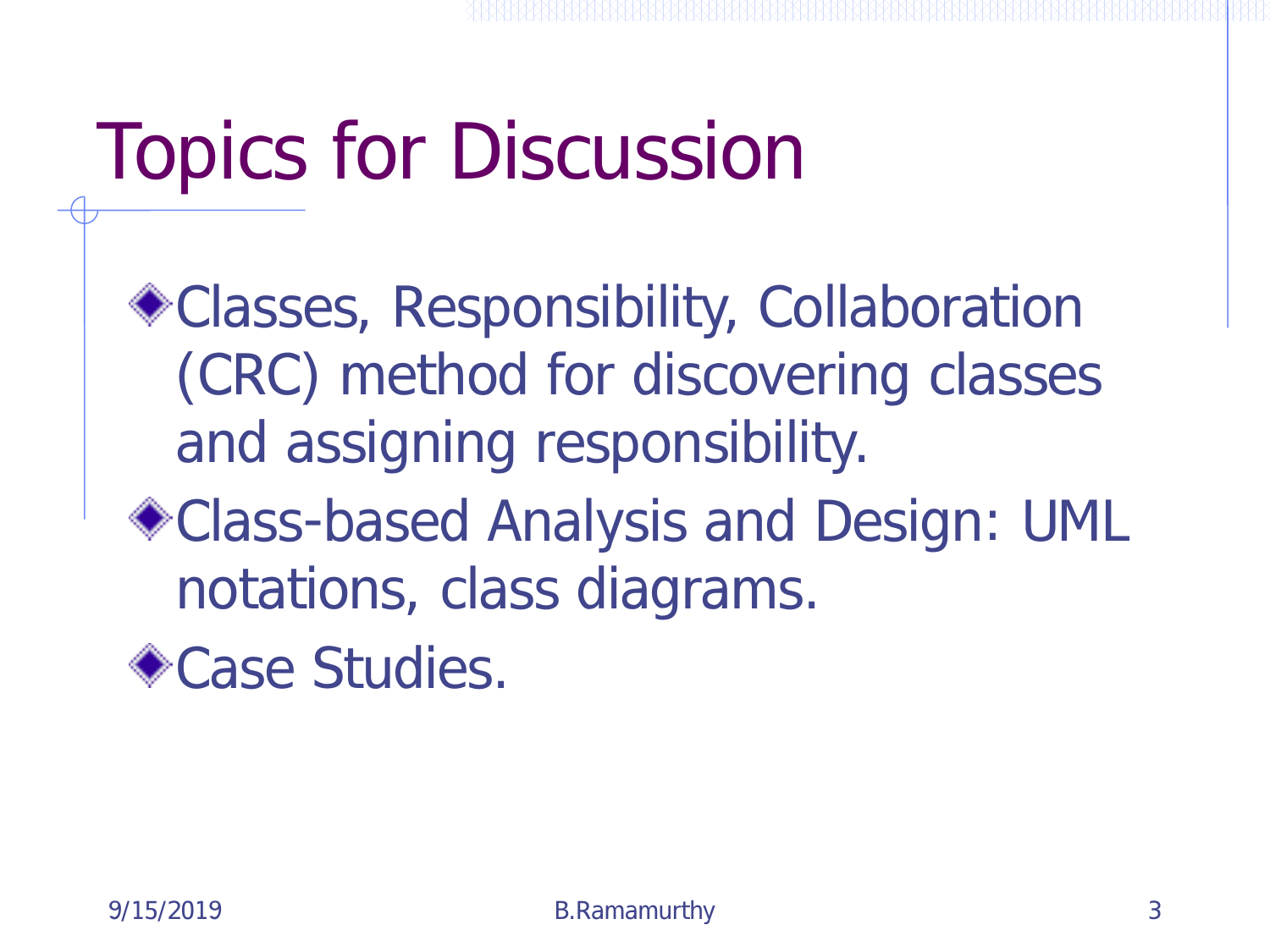

# Topics for Discussion
Classes, Responsibility, Collaboration (CRC) method for discovering classes and assigning responsibility.
Class-based Analysis and Design: UML notations, class diagrams.
Case Studies.

9/15/2019
B.Ramamurthy
3